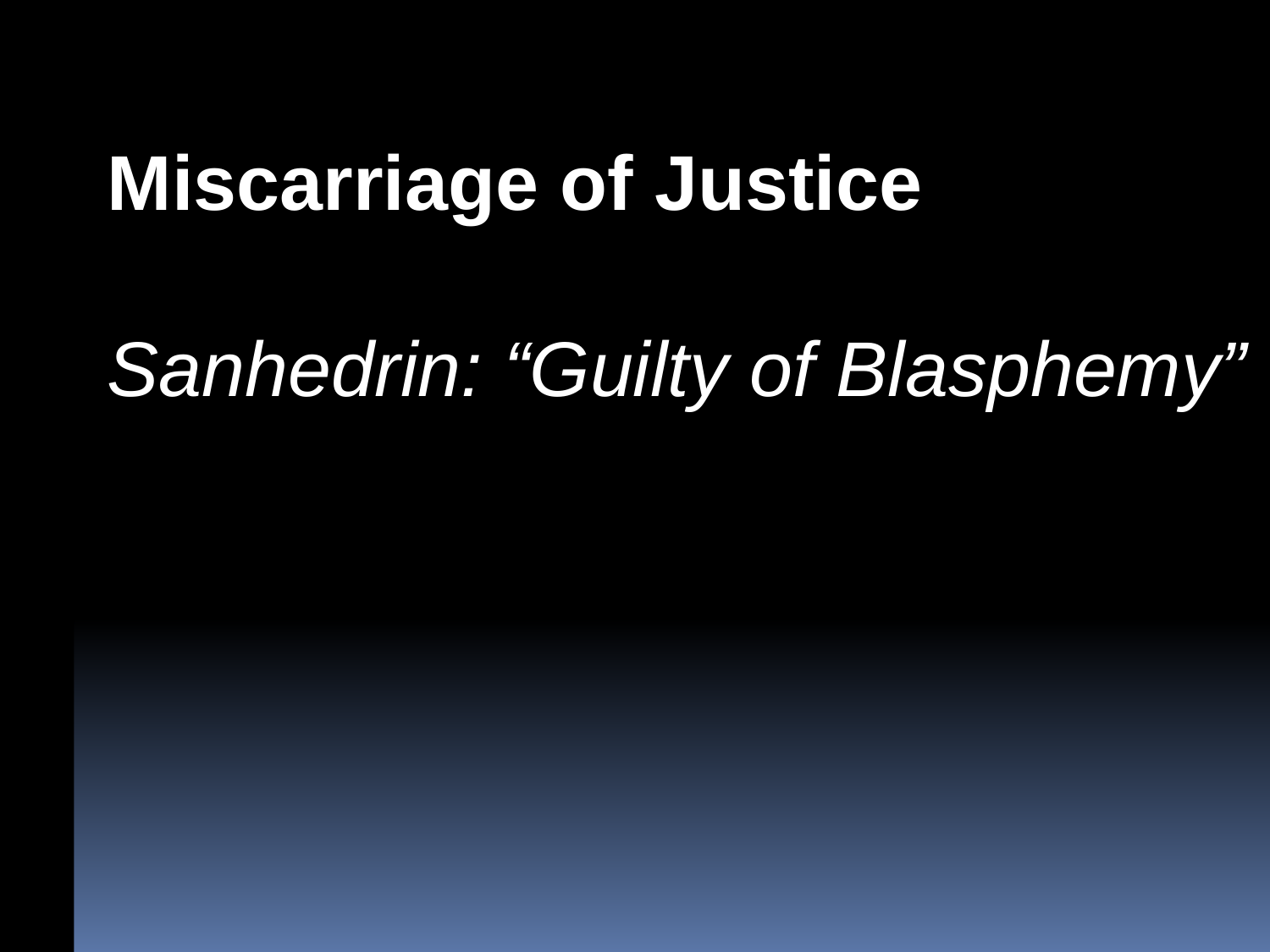

Miscarriage of Justice

Sanhedrin: “Guilty of Blasphemy”